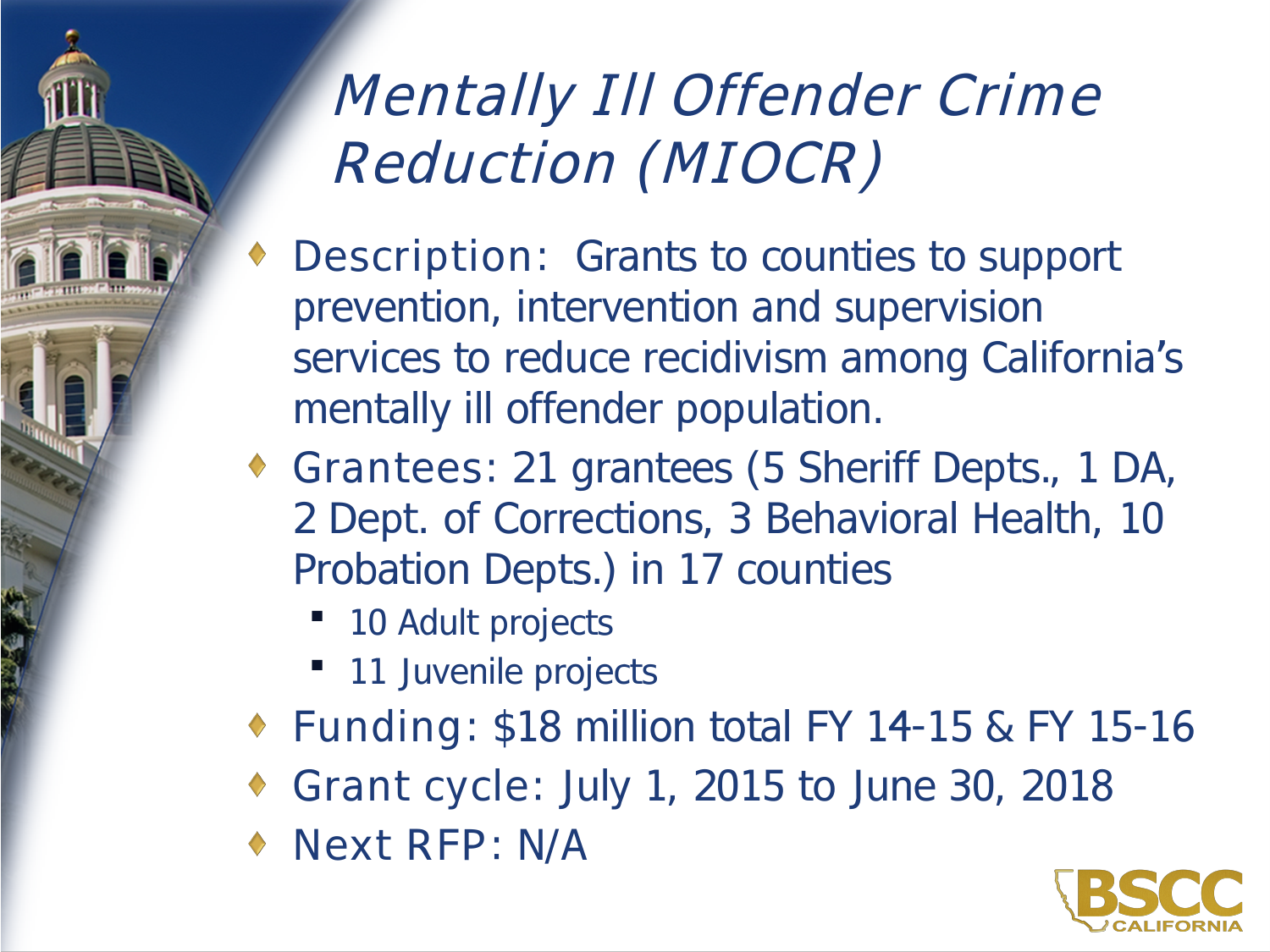

# Mentally Ill Offender Crime Reduction (MIOCR)
Description:  Grants to counties to support prevention, intervention and supervision services to reduce recidivism among California’s mentally ill offender population.
Grantees: 21 grantees (5 Sheriff Depts., 1 DA, 2 Dept. of Corrections, 3 Behavioral Health, 10 Probation Depts.) in 17 counties
10 Adult projects
11 Juvenile projects
Funding: $18 million total FY 14-15 & FY 15-16
Grant cycle: July 1, 2015 to June 30, 2018
Next RFP: N/A